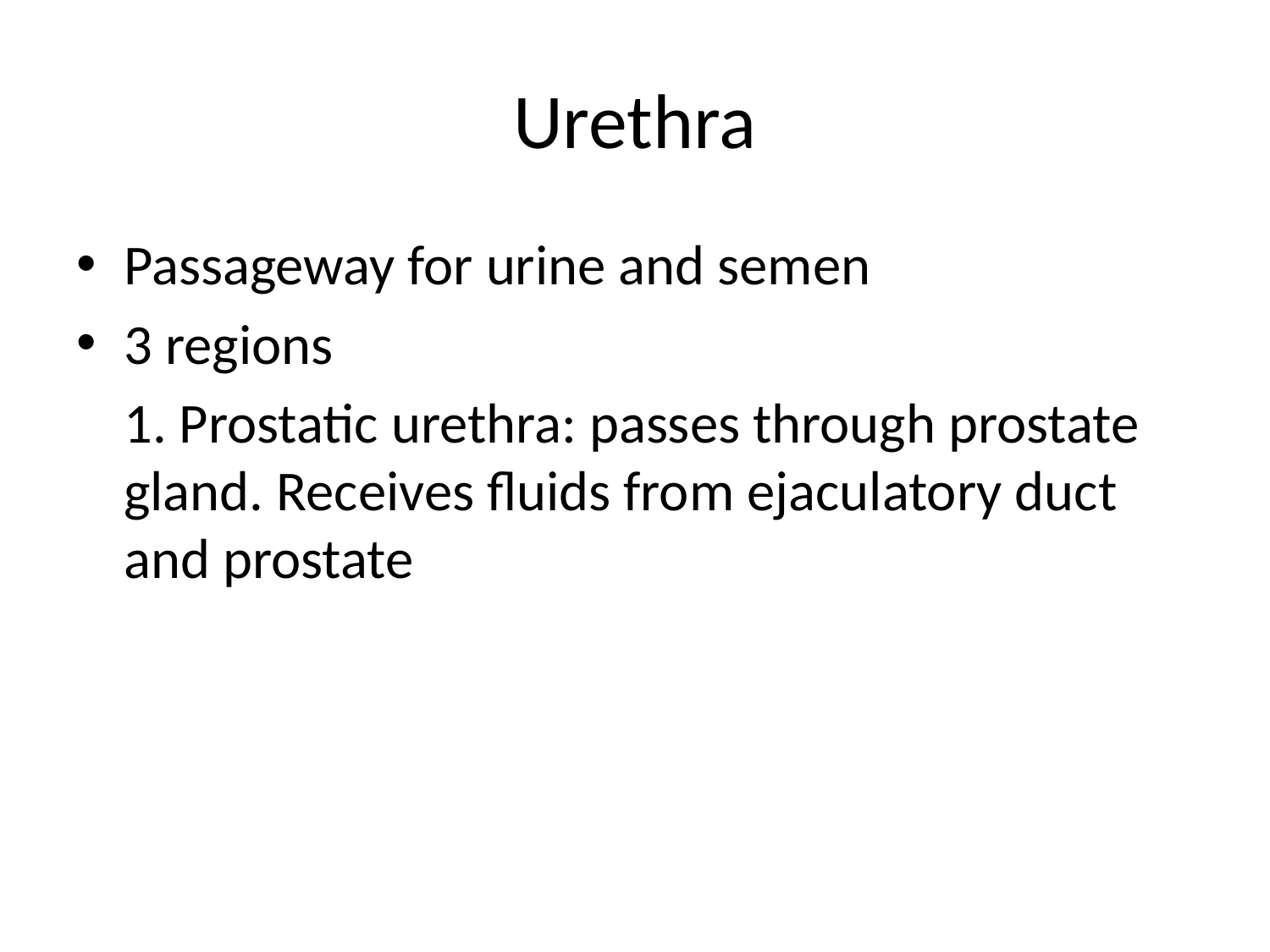

# Urethra
Passageway for urine and semen
3 regions
	1. Prostatic urethra: passes through prostate gland. Receives fluids from ejaculatory duct and prostate